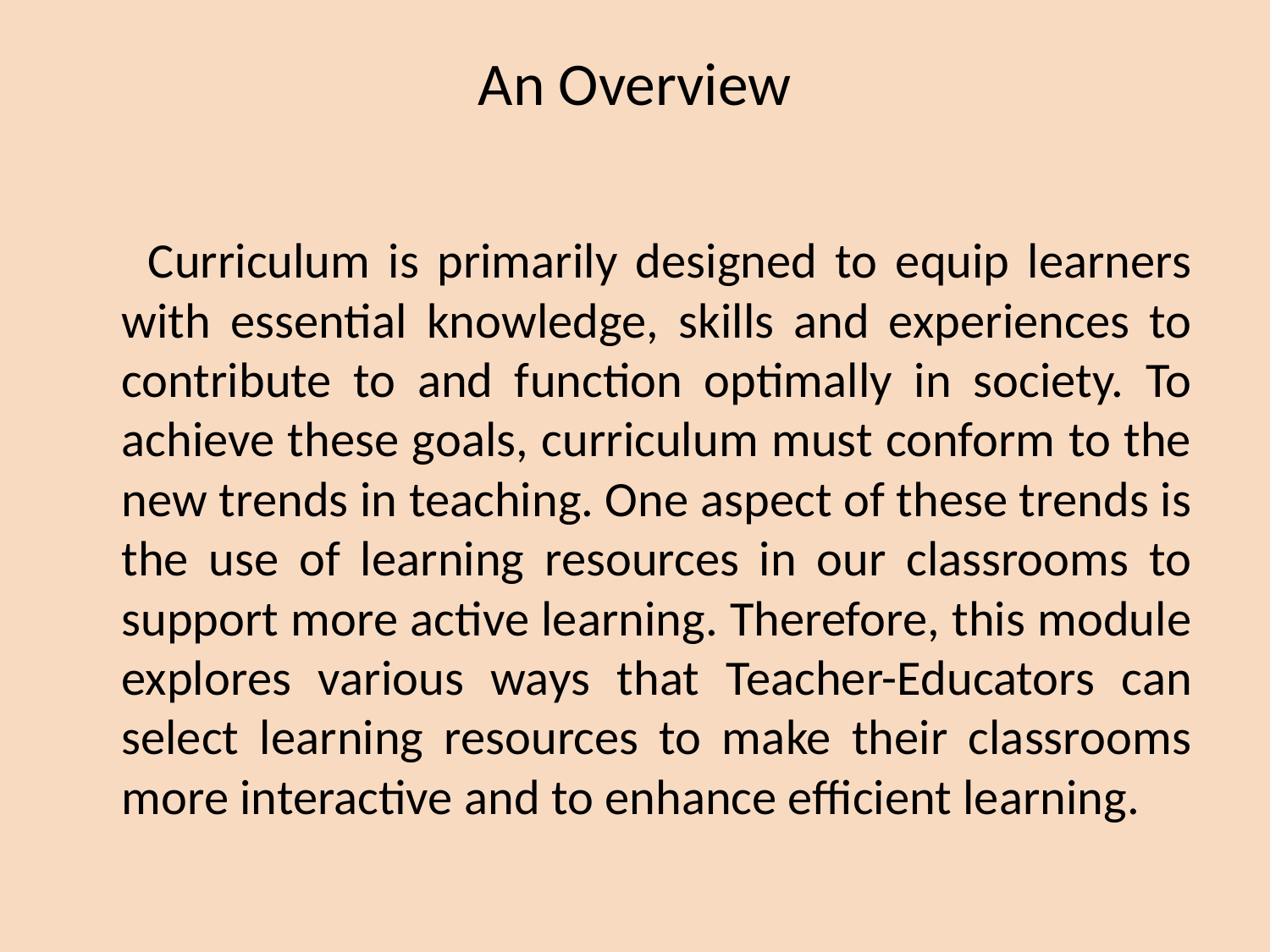

# An Overview
    Curriculum is primarily designed to equip learners with essential knowledge, skills and experiences to contribute to and function optimally in society. To achieve these goals, curriculum must conform to the new trends in teaching. One aspect of these trends is the use of learning resources in our classrooms to support more active learning. Therefore, this module explores various ways that Teacher-Educators can select learning resources to make their classrooms more interactive and to enhance efficient learning.